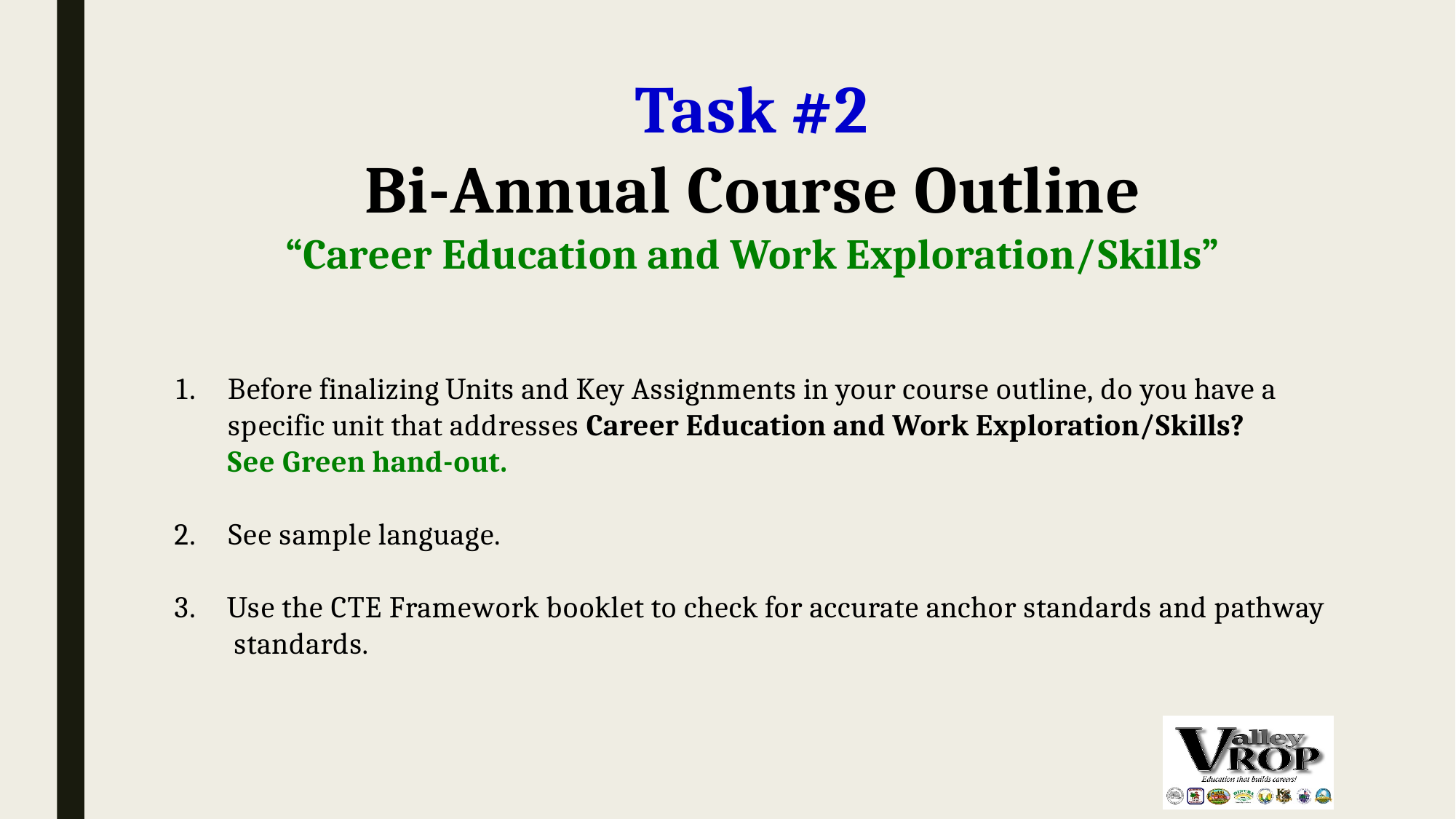

Task #2
Bi-Annual Course Outline
“Career Education and Work Exploration/Skills”

Before finalizing Units and Key Assignments in your course outline, do you have a specific unit that addresses Career Education and Work Exploration/Skills?
        See Green hand-out.

See sample language.

Use the CTE Framework booklet to check for accurate anchor standards and pathway
         standards.